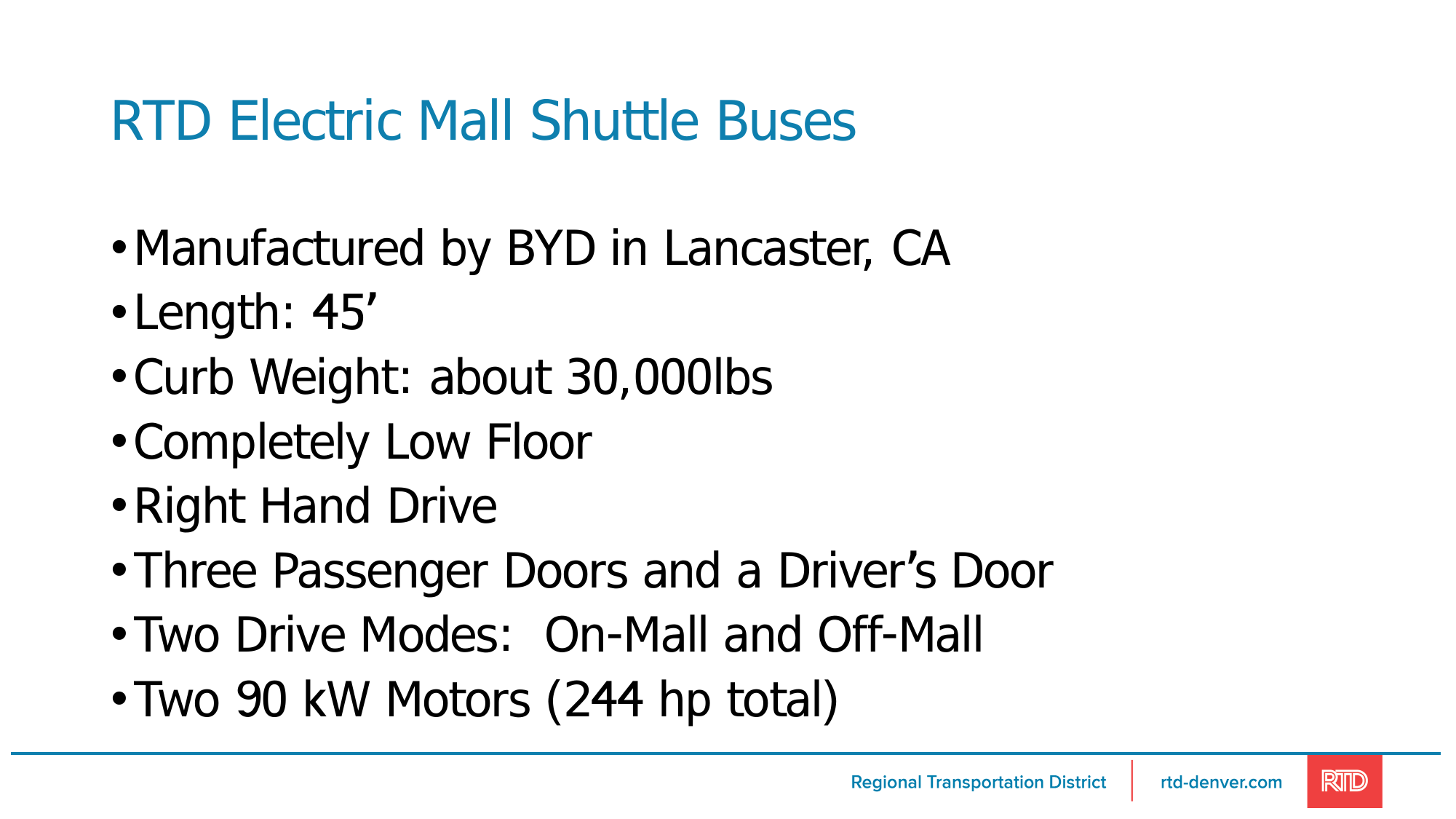

# RTD Electric Mall Shuttle Buses
Manufactured by BYD in Lancaster, CA
Length: 45’
Curb Weight: about 30,000lbs
Completely Low Floor
Right Hand Drive
Three Passenger Doors and a Driver’s Door
Two Drive Modes:  On-Mall and Off-Mall
Two 90 kW Motors (244 hp total)